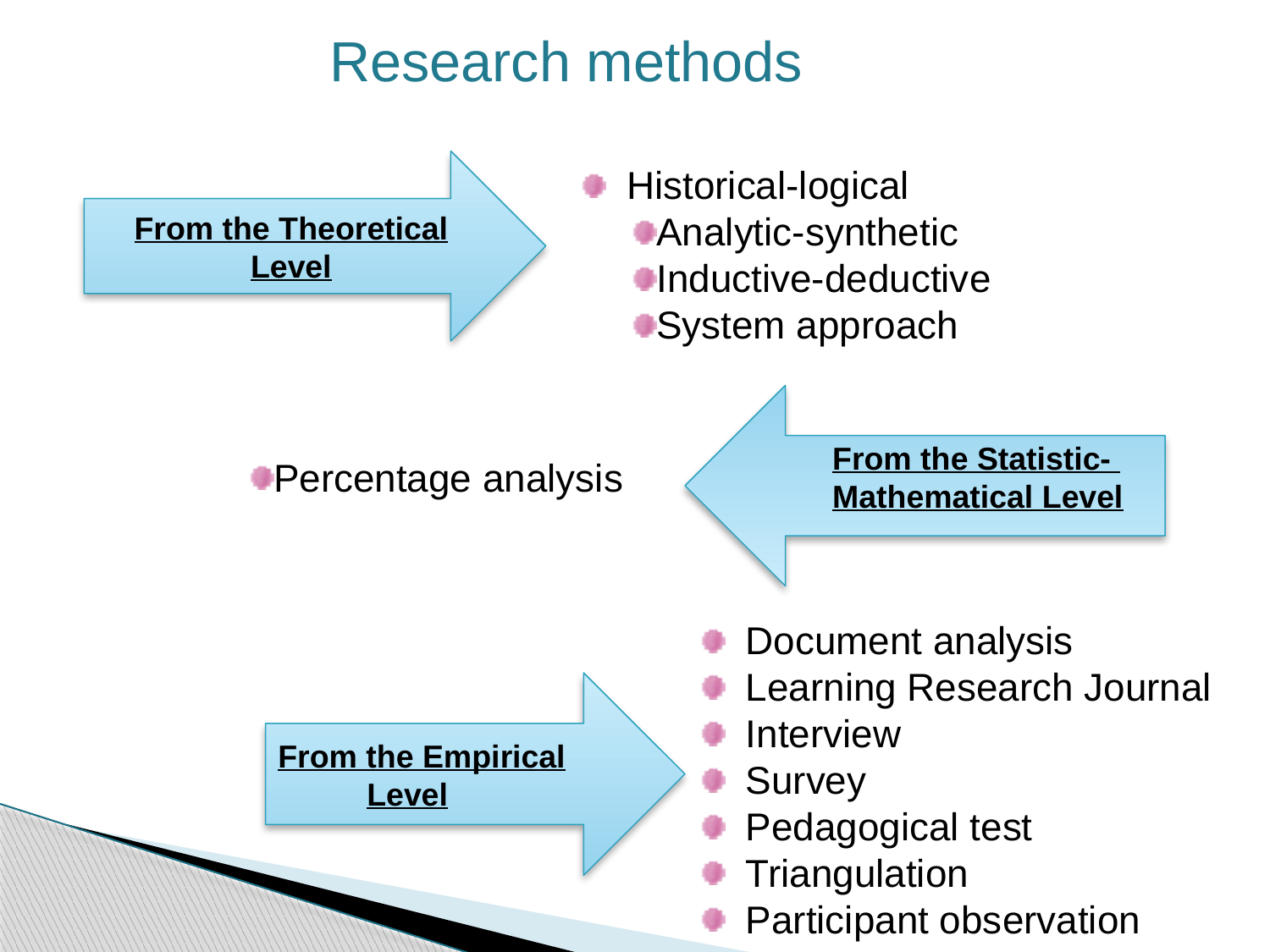

Research methods

From the Theoretical
Level

Historical-logical
Analytic-synthetic
Inductive-deductive
System approach

From the Statistic-
Mathematical Level
Percentage analysis
Document analysis
Learning Research Journal
Interview
Survey
Pedagogical test
Triangulation
Participant observation
From the Empirical
          Level